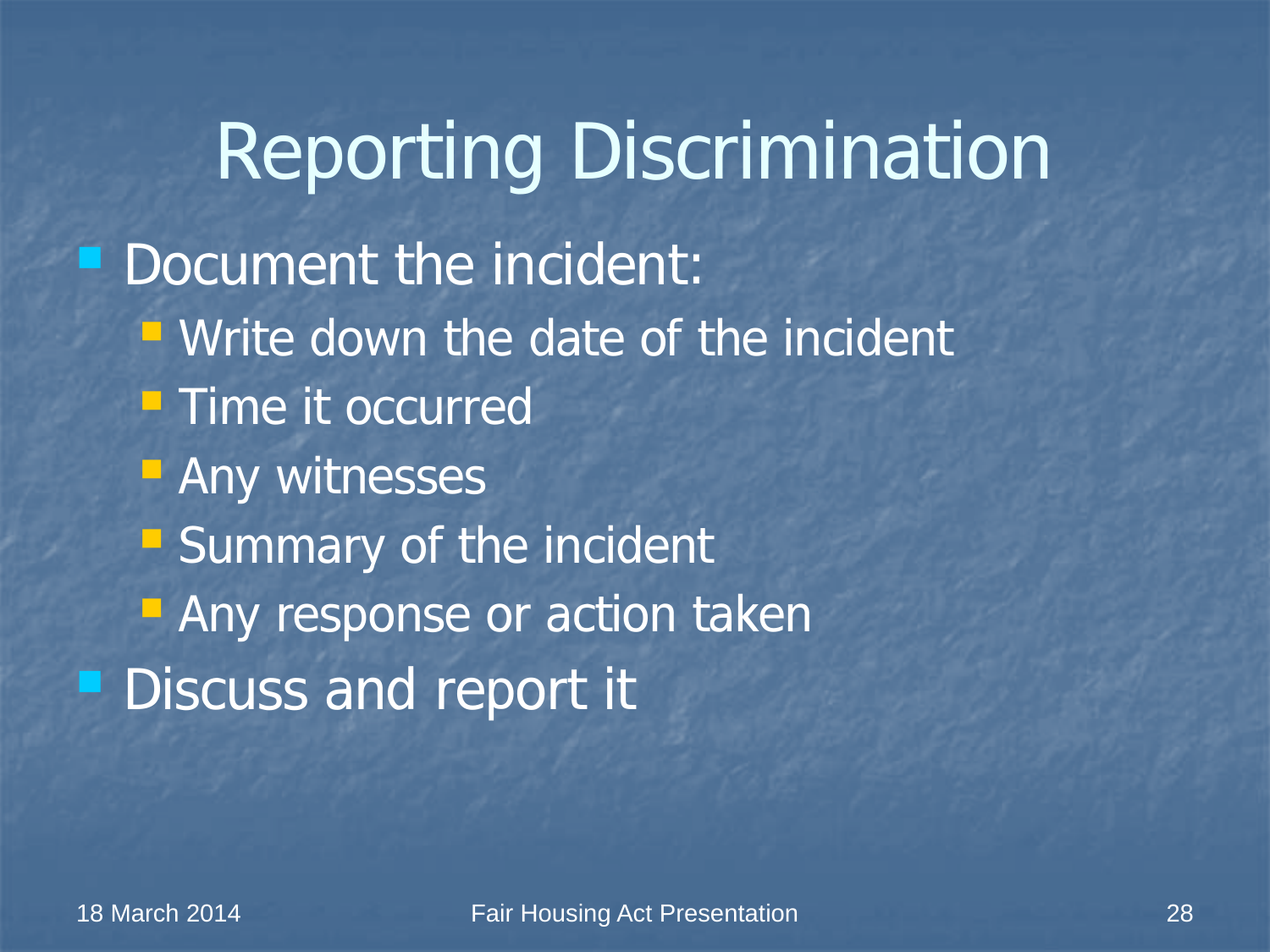

# Reporting Discrimination
Document the incident:
Write down the date of the incident
Time it occurred
Any witnesses
Summary of the incident
Any response or action taken
Discuss and report it

18 March 2014
Fair Housing Act Presentation
28